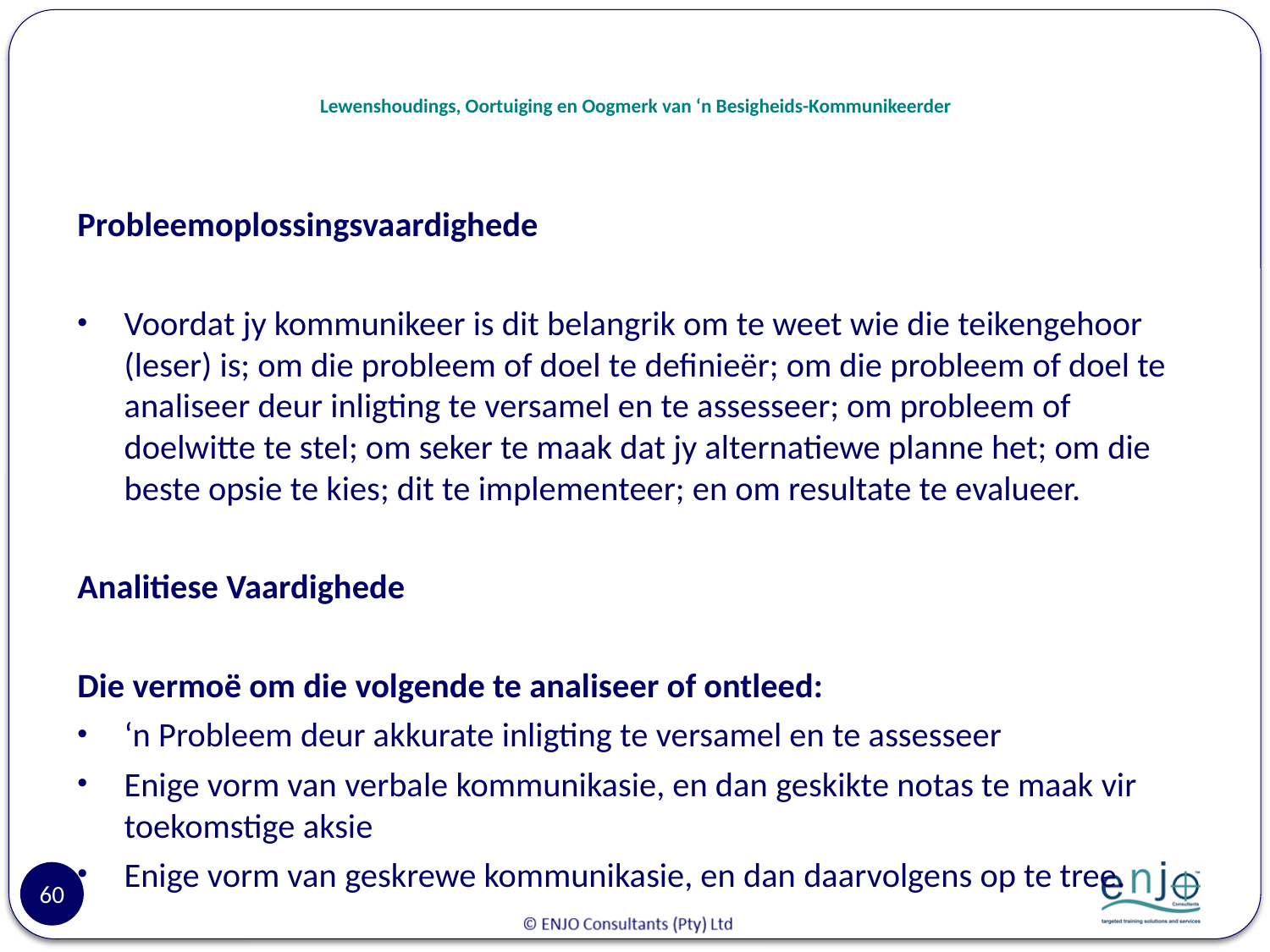

# Lewenshoudings, Oortuiging en Oogmerk van ‘n Besigheids-Kommunikeerder
Probleemoplossingsvaardighede

Voordat jy kommunikeer is dit belangrik om te weet wie die teikengehoor (leser) is; om die probleem of doel te definieër; om die probleem of doel te analiseer deur inligting te versamel en te assesseer; om probleem of doelwitte te stel; om seker te maak dat jy alternatiewe planne het; om die beste opsie te kies; dit te implementeer; en om resultate te evalueer.

Analitiese Vaardighede

Die vermoë om die volgende te analiseer of ontleed:
‘n Probleem deur akkurate inligting te versamel en te assesseer
Enige vorm van verbale kommunikasie, en dan geskikte notas te maak vir toekomstige aksie
Enige vorm van geskrewe kommunikasie, en dan daarvolgens op te tree.

60